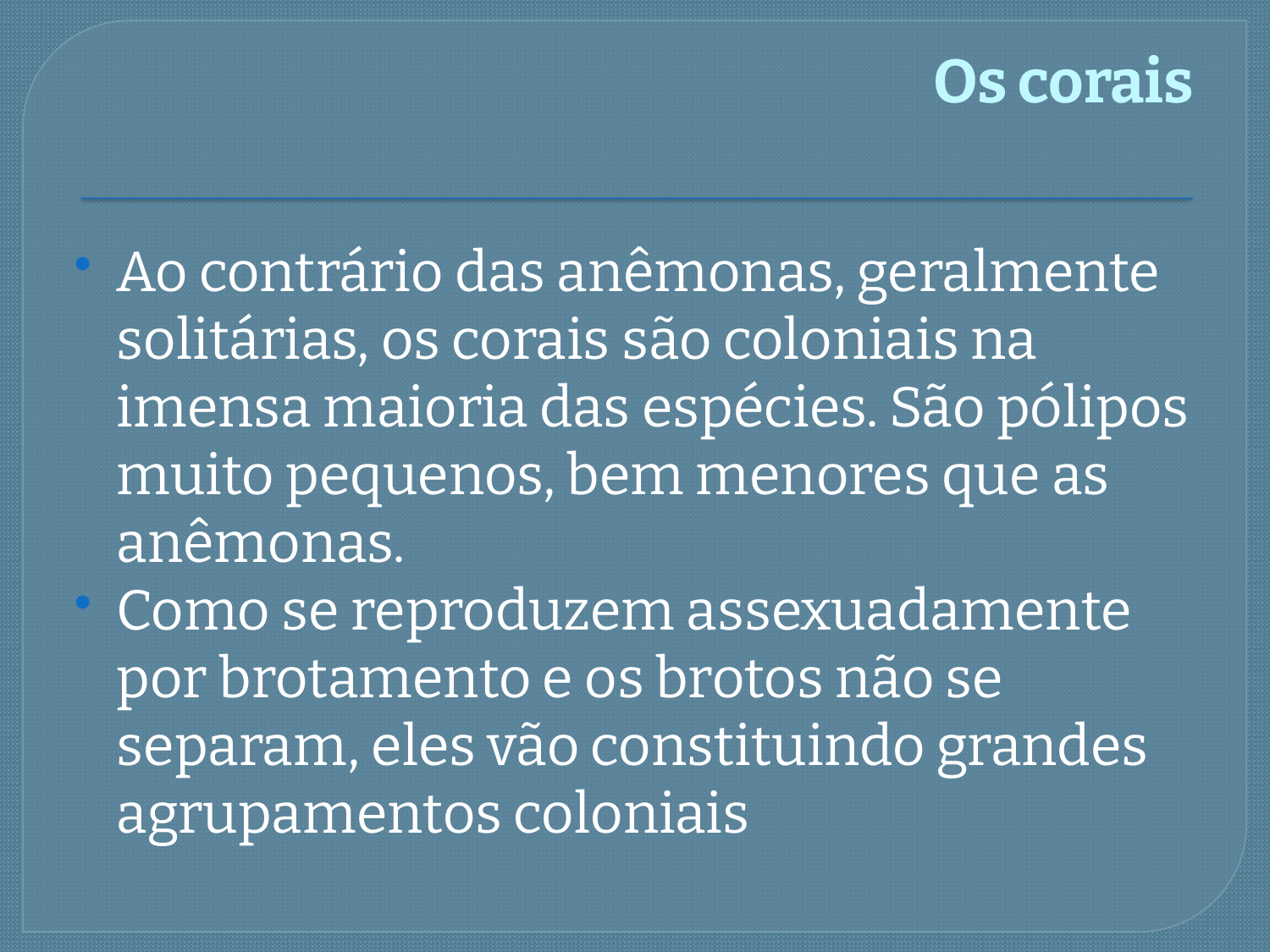

# Os corais
Ao contrário das anêmonas, geralmente solitárias, os corais são coloniais na imensa maioria das espécies. São pólipos muito pequenos, bem menores que as anêmonas.
Como se reproduzem assexuadamente por brotamento e os brotos não se separam, eles vão constituindo grandes agrupamentos coloniais